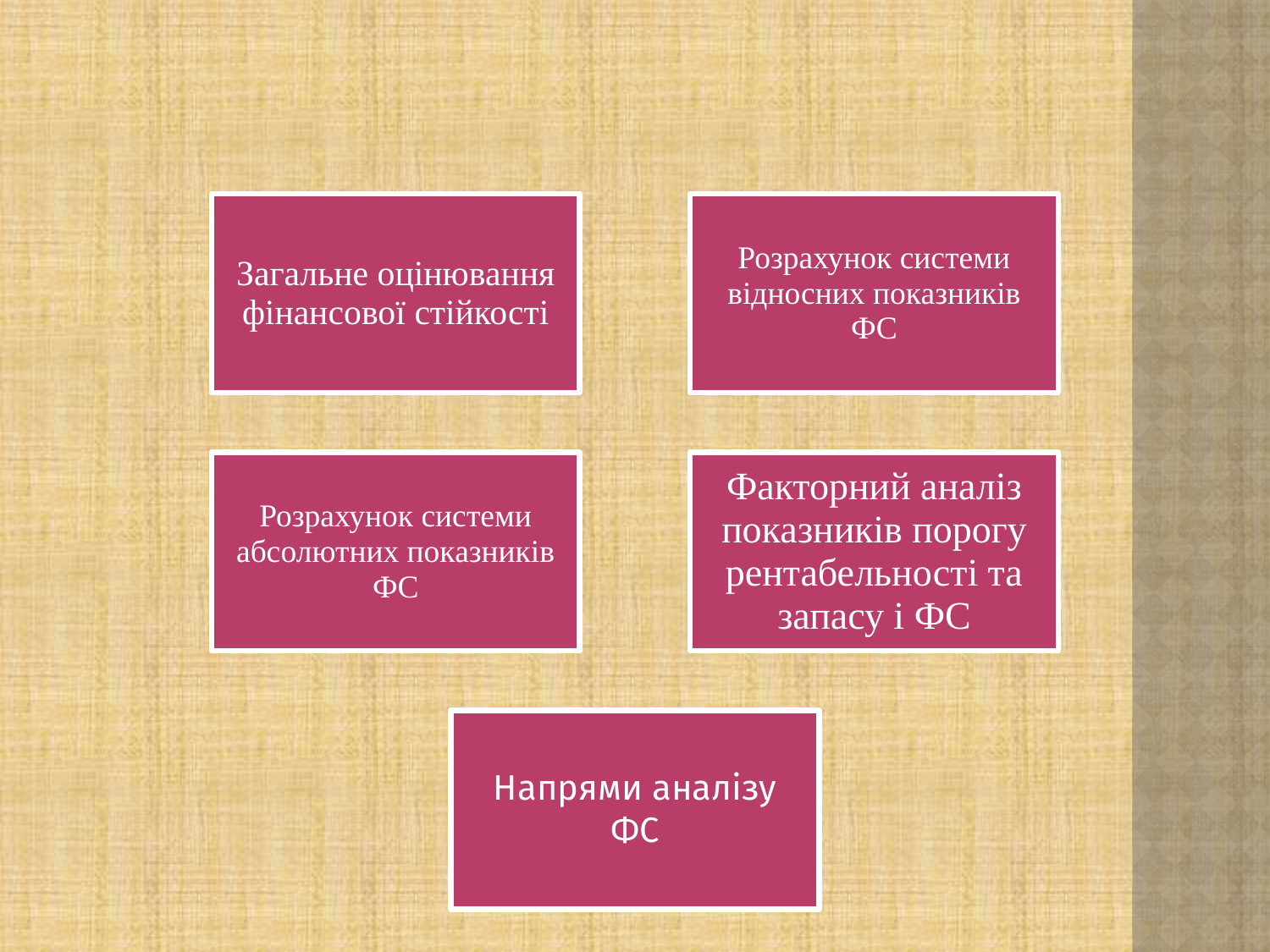

Загальне оцінювання фінансової стійкості
Розрахунок системи відносних показників ФС
Розрахунок системи абсолютних показників ФС
Факторний аналіз показників порогу рентабельності та
запасу і ФС
Напрями аналізу ФС